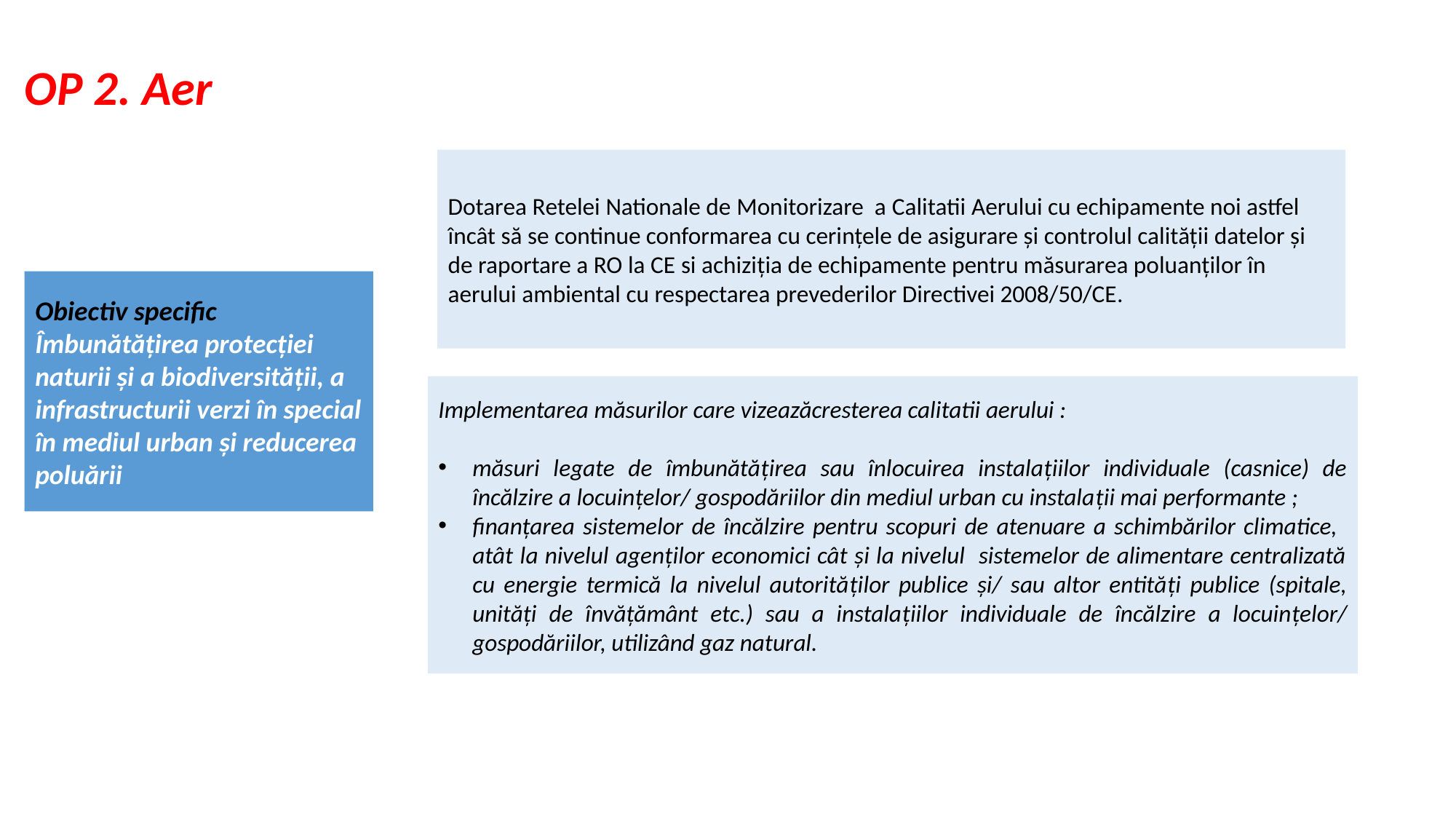

# OP 2. Aer
Dotarea Retelei Nationale de Monitorizare  a Calitatii Aerului cu echipamente noi astfel încât să se continue conformarea cu cerințele de asigurare și controlul calității datelor și de raportare a RO la CE si achiziția de echipamente pentru măsurarea poluanților în aerului ambiental cu respectarea prevederilor Directivei 2008/50/CE.
Obiectiv specific
Îmbunătățirea protecției naturii și a biodiversității, a infrastructurii verzi în special în mediul urban și reducerea poluării
Implementarea măsurilor care vizeazăcresterea calitatii aerului :

măsuri legate de îmbunătățirea sau înlocuirea instalațiilor individuale (casnice) de încălzire a locuințelor/ gospodăriilor din mediul urban cu instalații mai performante ;
finanțarea sistemelor de încălzire pentru scopuri de atenuare a schimbărilor climatice,  atât la nivelul agenților economici cât și la nivelul  sistemelor de alimentare centralizată cu energie termică la nivelul autorităților publice și/ sau altor entități publice (spitale, unități de învățământ etc.) sau a instalațiilor individuale de încălzire a locuințelor/ gospodăriilor, utilizând gaz natural.